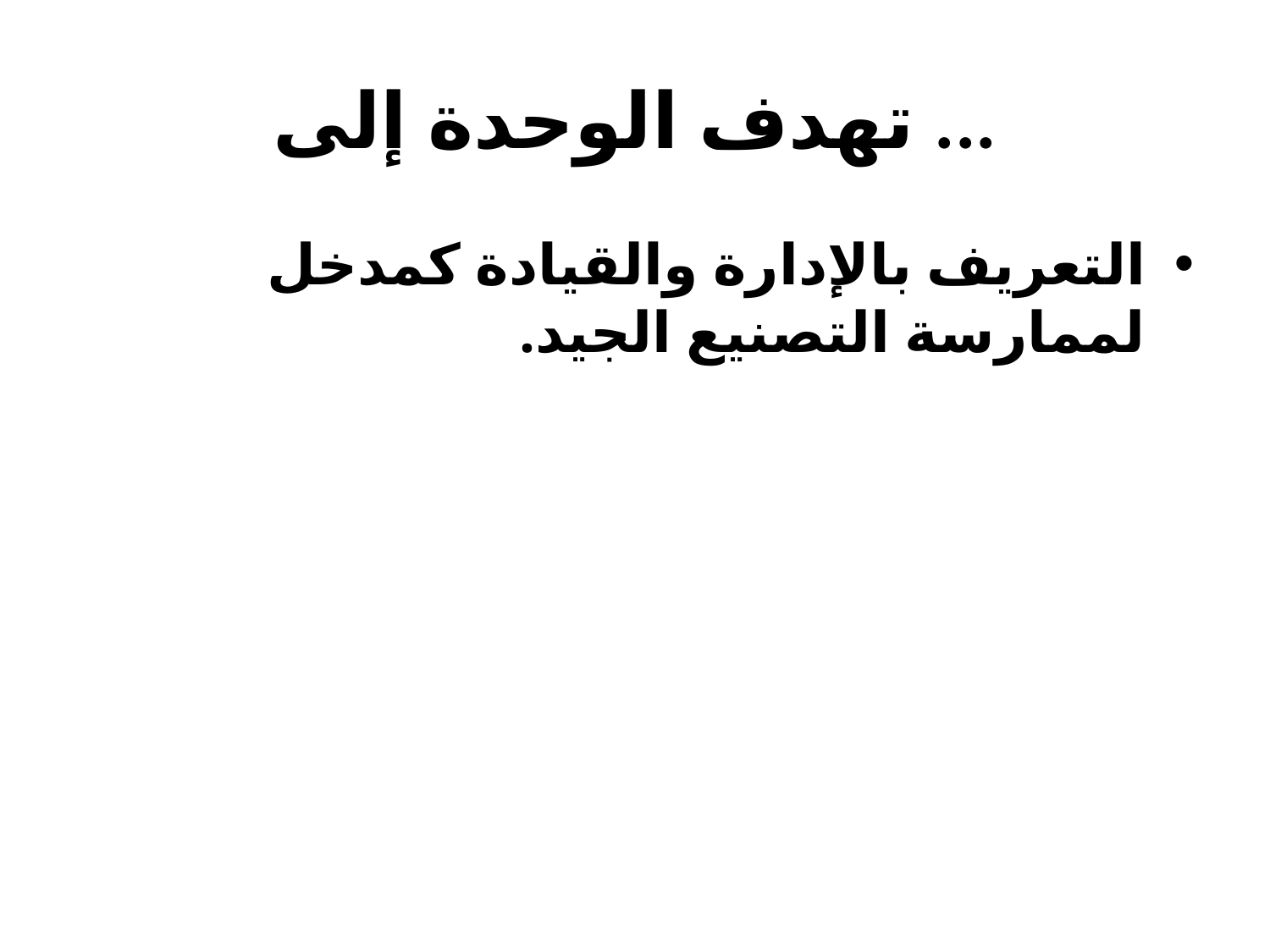

# تهدف الوحدة إلى ...
التعريف بالإدارة والقيادة كمدخل لممارسة التصنيع الجيد.